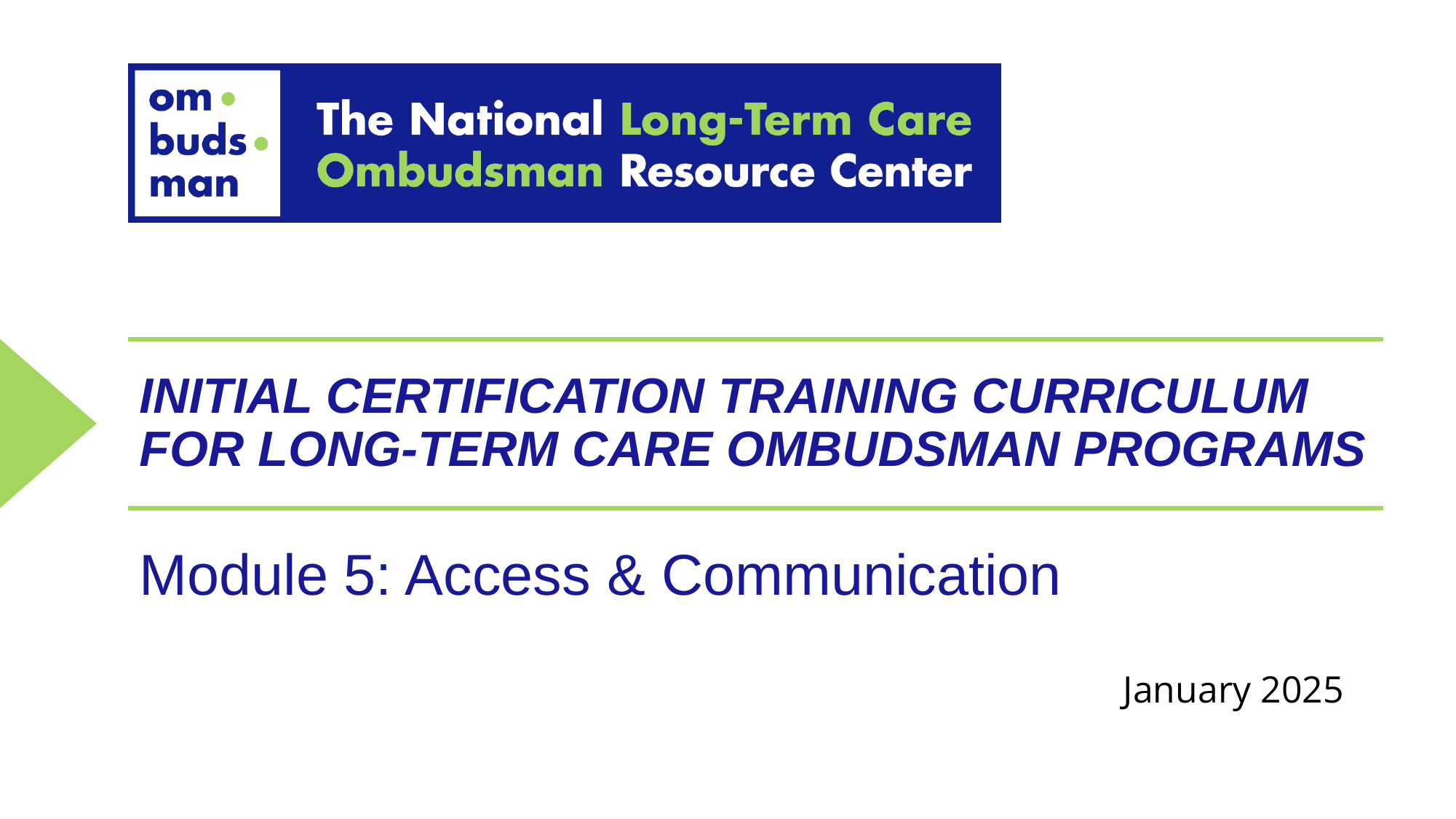

# INITIAL CERTIFICATION TRAINING CURRICULUM FOR LONG-TERM CARE OMBUDSMAN PROGRAMS
Module 5: Access & Communication
January 2025